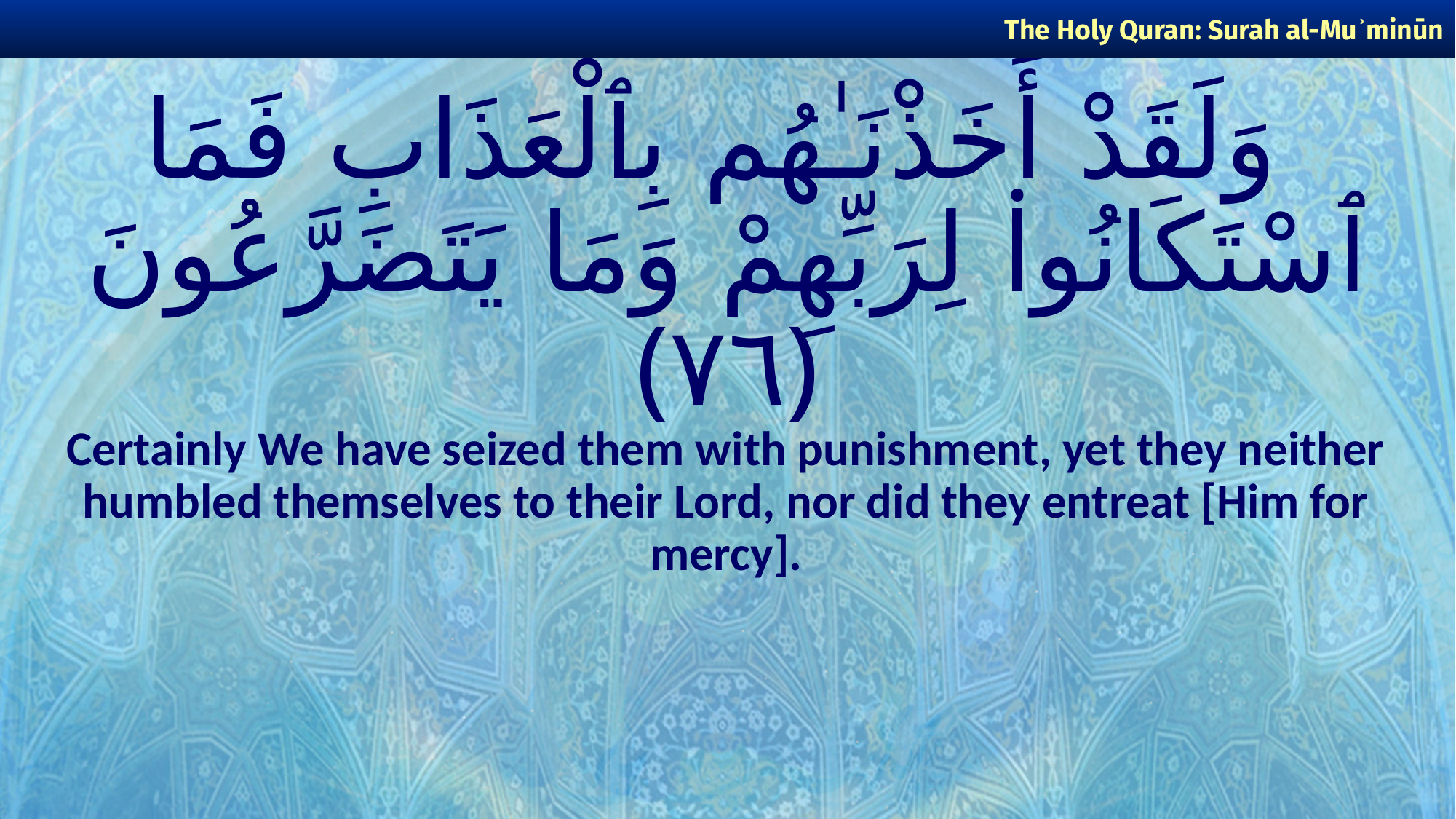

The Holy Quran: Surah al-Muʾminūn
# وَلَقَدْ أَخَذْنَـٰهُم بِٱلْعَذَابِ فَمَا ٱسْتَكَانُوا۟ لِرَبِّهِمْ وَمَا يَتَضَرَّعُونَ ﴿٧٦﴾
Certainly We have seized them with punishment, yet they neither humbled themselves to their Lord, nor did they entreat [Him for mercy].